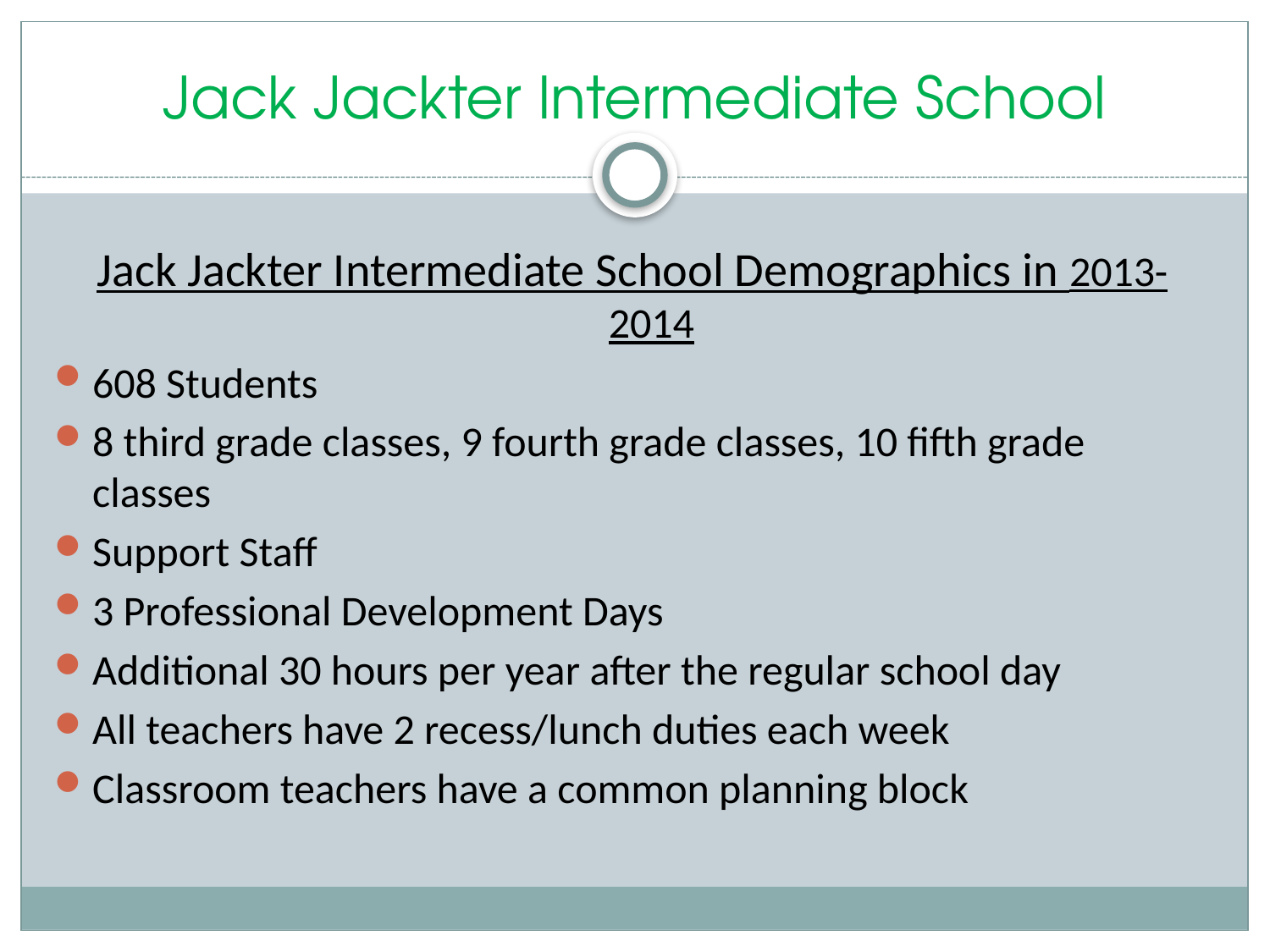

# Jack Jackter Intermediate School
Jack Jackter Intermediate School Demographics in 2013-2014
608 Students
8 third grade classes, 9 fourth grade classes, 10 fifth grade classes
Support Staff
3 Professional Development Days
Additional 30 hours per year after the regular school day
All teachers have 2 recess/lunch duties each week
Classroom teachers have a common planning block